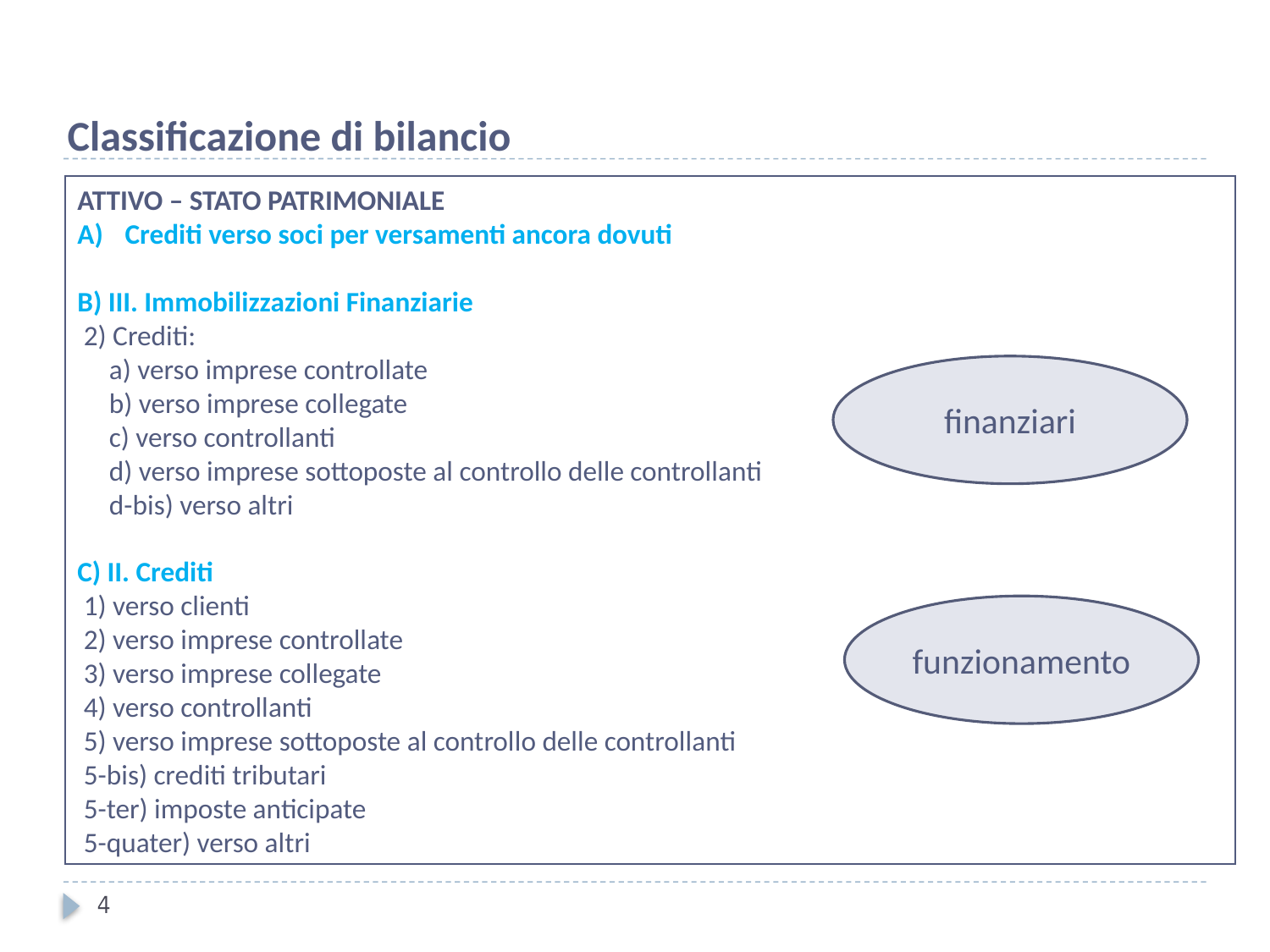

Classificazione di bilancio
ATTIVO – STATO PATRIMONIALE
Crediti verso soci per versamenti ancora dovuti

B) III. Immobilizzazioni Finanziarie
 2) Crediti:
     a) verso imprese controllate
     b) verso imprese collegate
     c) verso controllanti
     d) verso imprese sottoposte al controllo delle controllanti
     d-bis) verso altri

C) II. Crediti
 1) verso clienti
 2) verso imprese controllate
 3) verso imprese collegate
 4) verso controllanti
 5) verso imprese sottoposte al controllo delle controllanti
 5-bis) crediti tributari
 5-ter) imposte anticipate
 5-quater) verso altri
finanziari
funzionamento
4